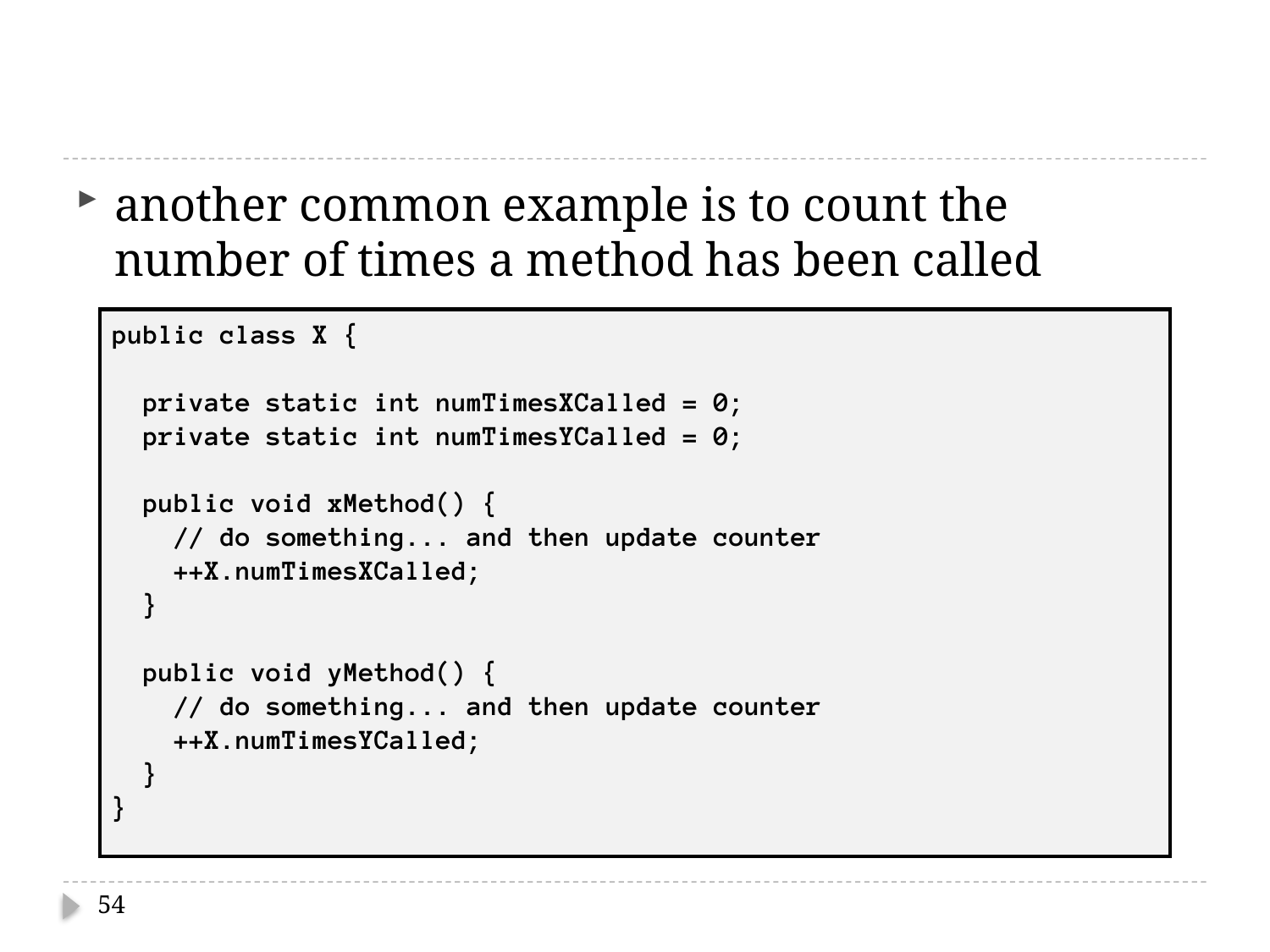

#
another common example is to count the number of times a method has been called
public class X {

  private static int numTimesXCalled = 0;
  private static int numTimesYCalled = 0;

  public void xMethod() {
    // do something... and then update counter
    ++X.numTimesXCalled;
  }

  public void yMethod() {
    // do something... and then update counter
    ++X.numTimesYCalled;
  }
}

54